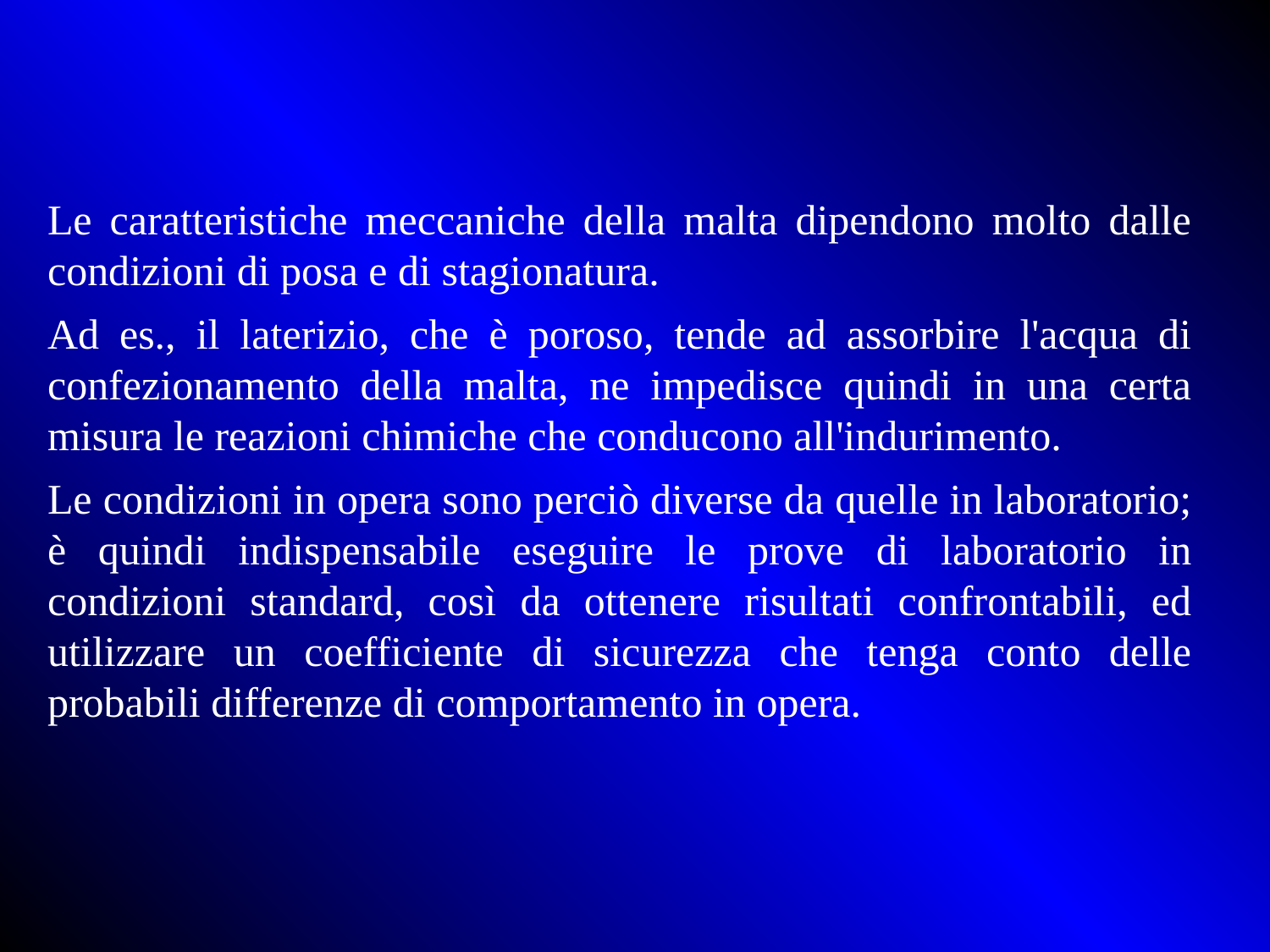

Le caratteristiche meccaniche della malta dipendono molto dalle condizioni di posa e di stagionatura.
Ad es., il laterizio, che è poroso, tende ad assorbire l'acqua di confezionamento della malta, ne impedisce quindi in una certa misura le reazioni chimiche che conducono all'indurimento.
Le condizioni in opera sono perciò diverse da quelle in laboratorio; è quindi indispensabile eseguire le prove di laboratorio in condizioni standard, così da ottenere risultati confrontabili, ed utilizzare un coefficiente di sicurezza che tenga conto delle probabili differenze di comportamento in opera.